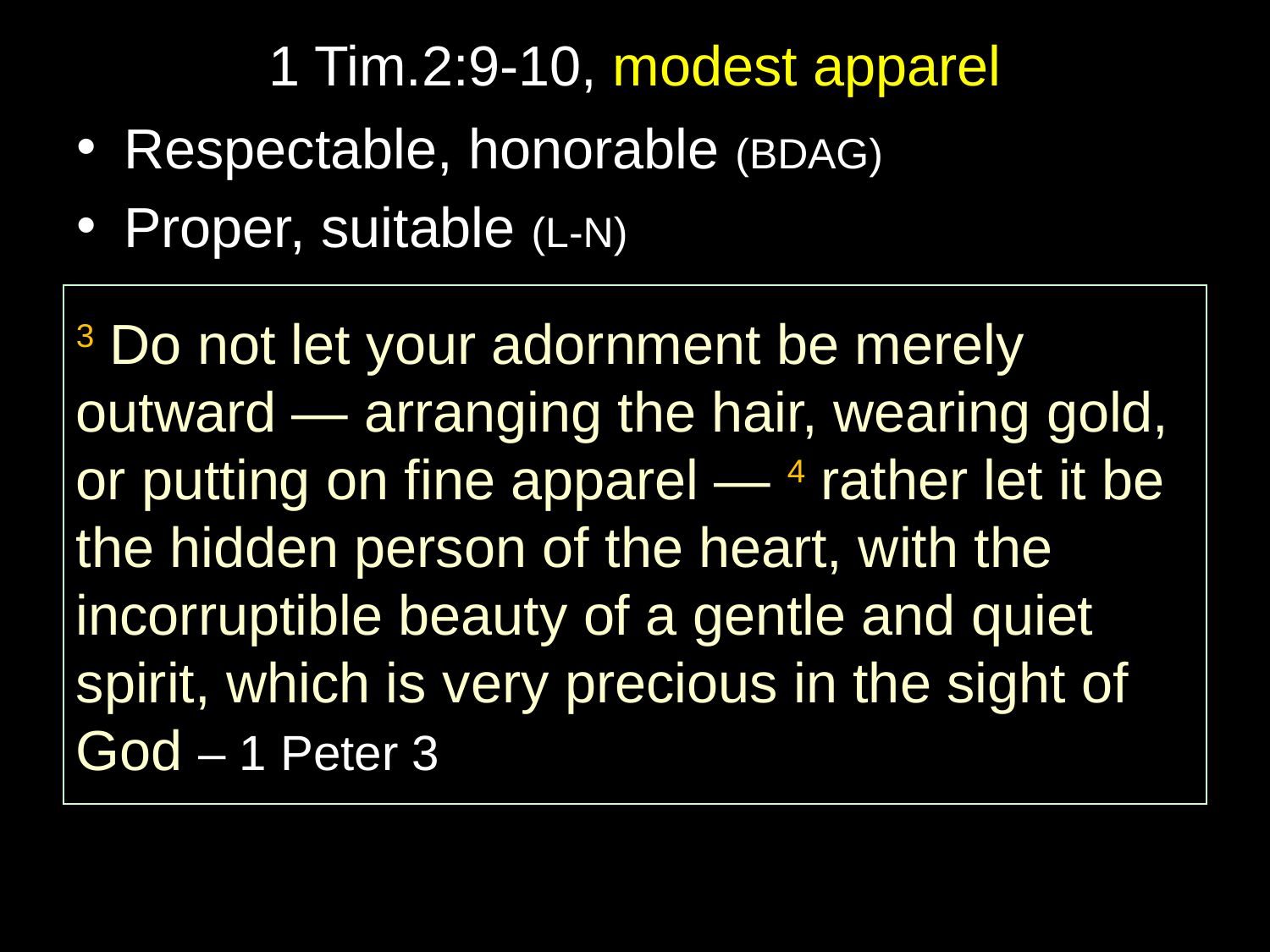

# 1 Tim.2:9-10, modest apparel
Respectable, honorable (BDAG)
Proper, suitable (L-N)

3 Do not let your adornment be merely outward — arranging the hair, wearing gold, or putting on fine apparel — 4 rather let it be the hidden person of the heart, with the incorruptible beauty of a gentle and quiet spirit, which is very precious in the sight of God – 1 Peter 3